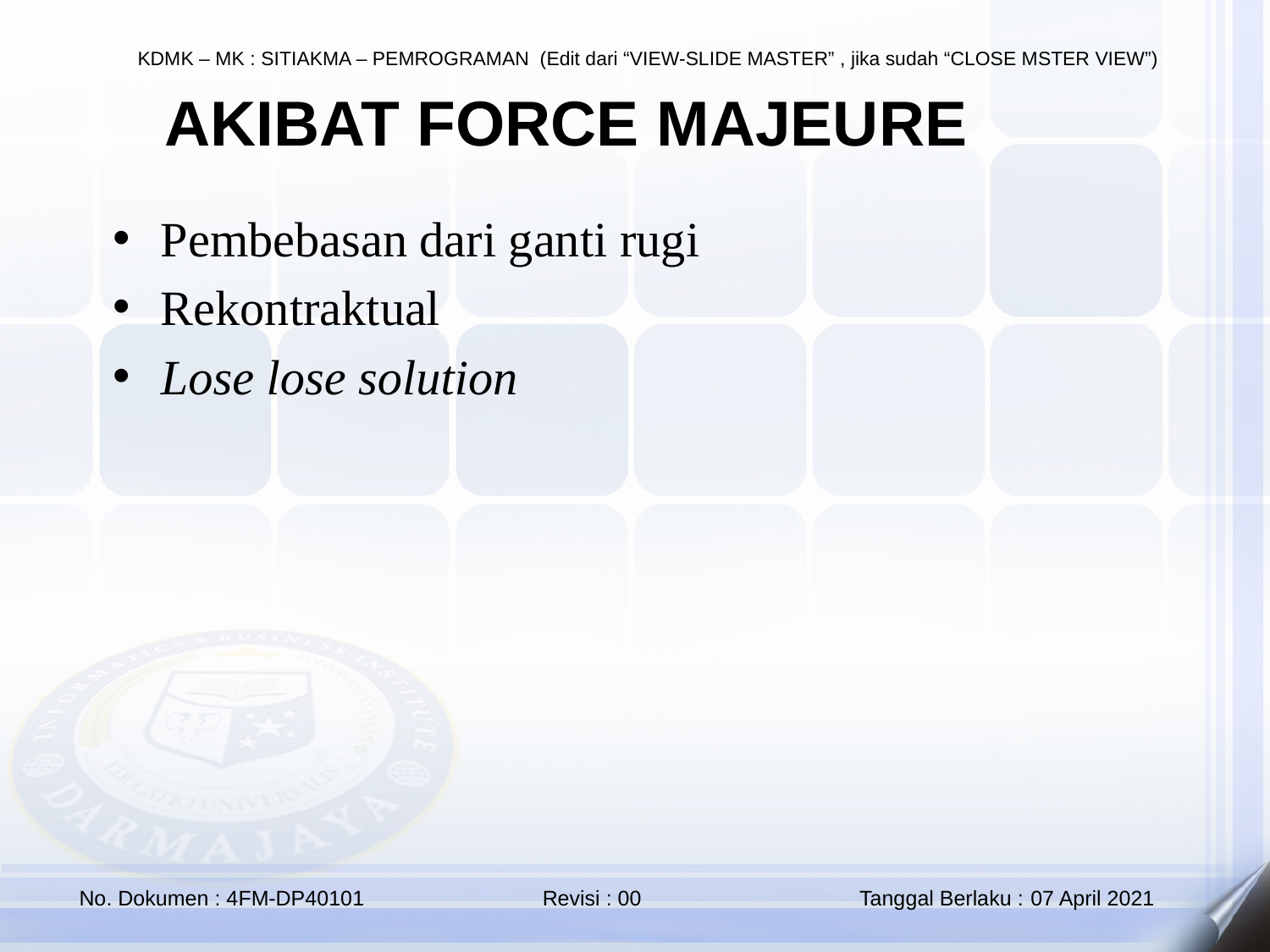

# AKIBAT FORCE MAJEURE
Pembebasan dari ganti rugi
Rekontraktual
Lose lose solution